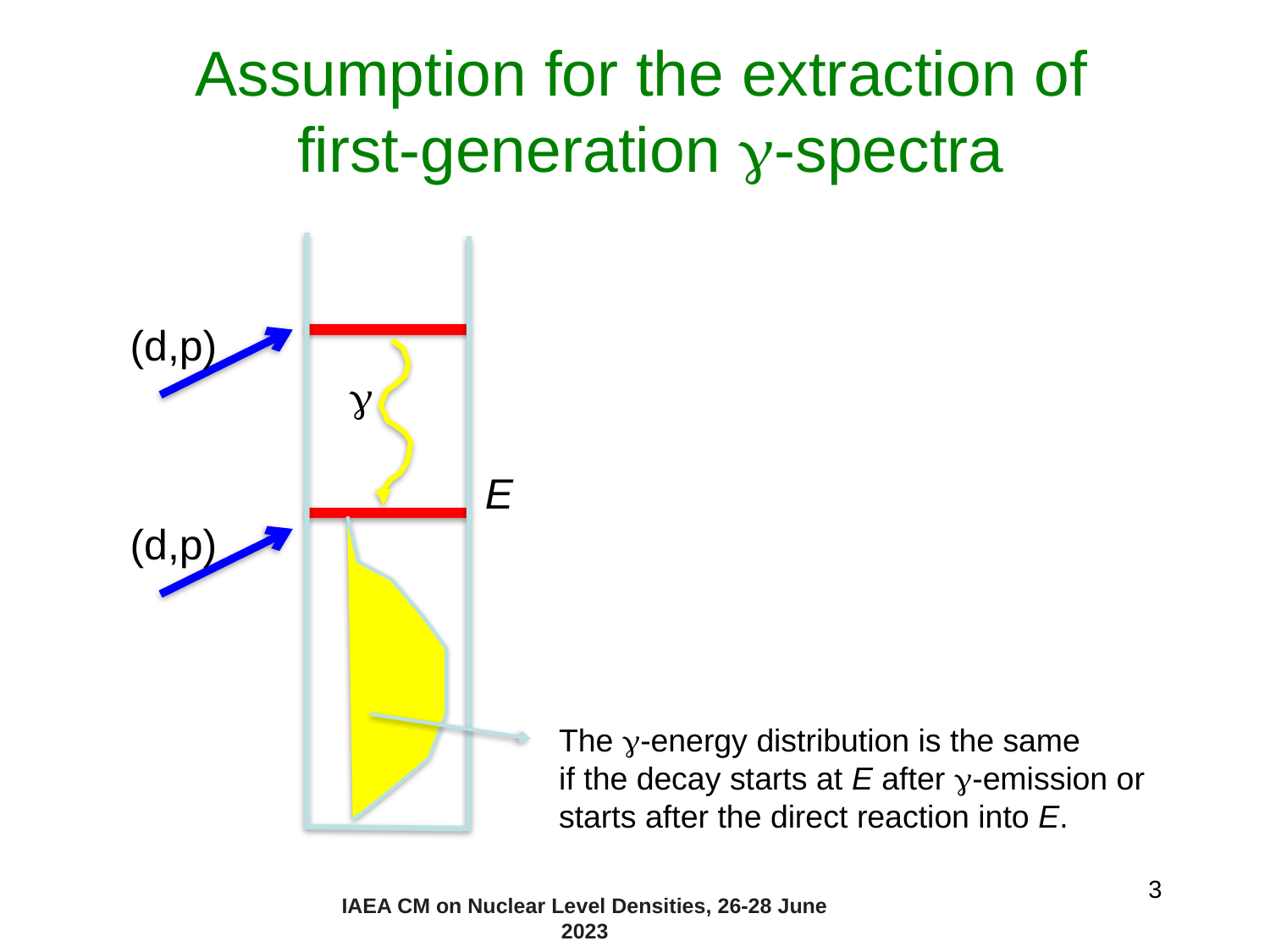

# Assumption for the extraction of first-generation γ-spectra

(d,p)

γ
E
(d,p)

The γ-energy distribution is the same
if the decay starts at E after γ-emission or
starts after the direct reaction into E.
3
IAEA CM on Nuclear Level Densities, 26-28 June 2023